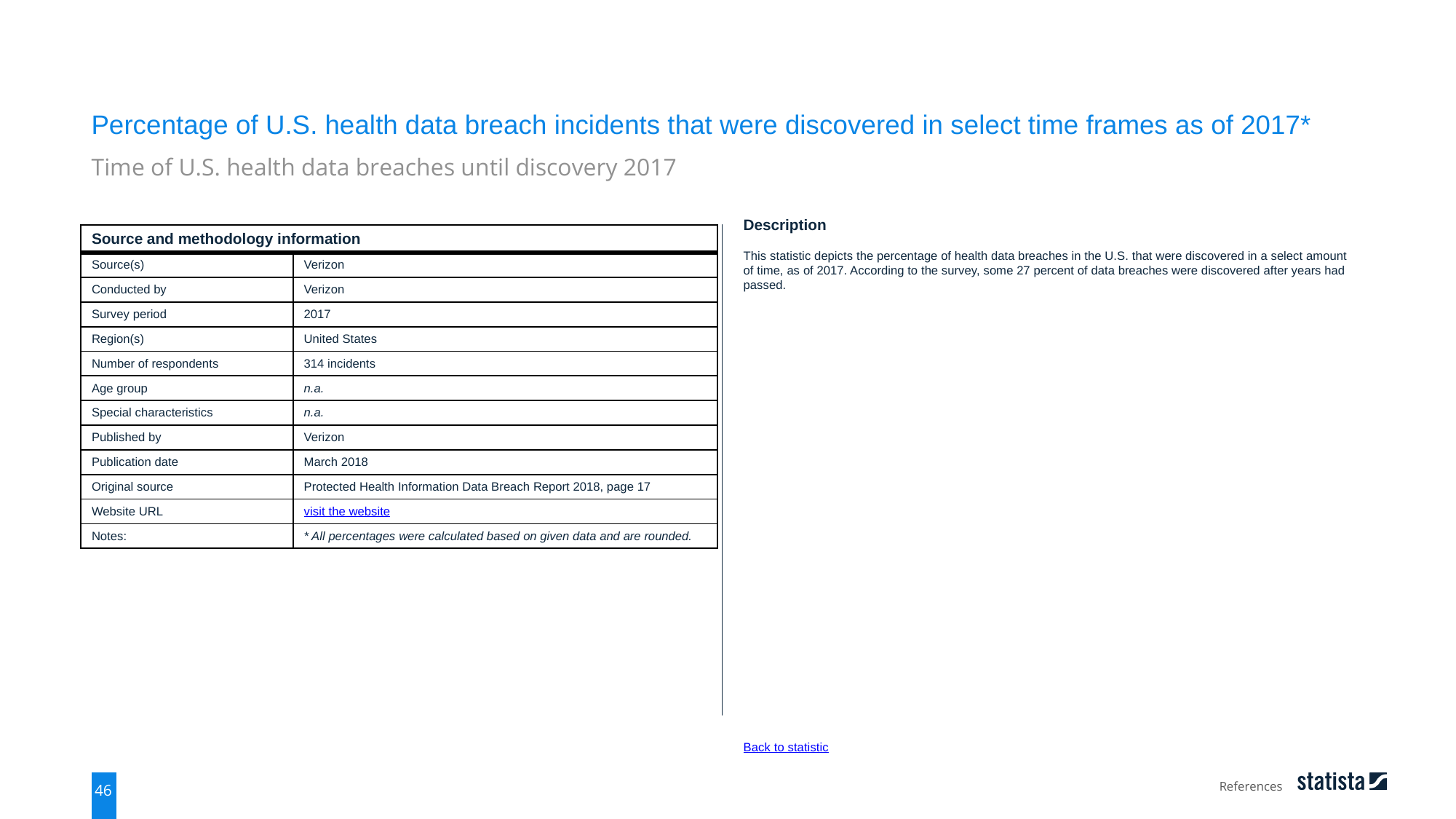

Percentage of U.S. health data breach incidents that were discovered in select time frames as of 2017*
Time of U.S. health data breaches until discovery 2017
| Source and methodology information |  |
| --- | --- |
| Source(s) | Verizon |
| Conducted by | Verizon |
| Survey period | 2017 |
| Region(s) | United States |
| Number of respondents | 314 incidents |
| Age group | n.a. |
| Special characteristics | n.a. |
| Published by | Verizon |
| Publication date | March 2018 |
| Original source | Protected Health Information Data Breach Report 2018, page 17 |
| Website URL | visit the website |
| Notes: | \* All percentages were calculated based on given data and are rounded. |

Description

This statistic depicts the percentage of health data breaches in the U.S. that were discovered in a select amount of time, as of 2017. According to the survey, some 27 percent of data breaches were discovered after years had passed.
Back to statistic
References

46